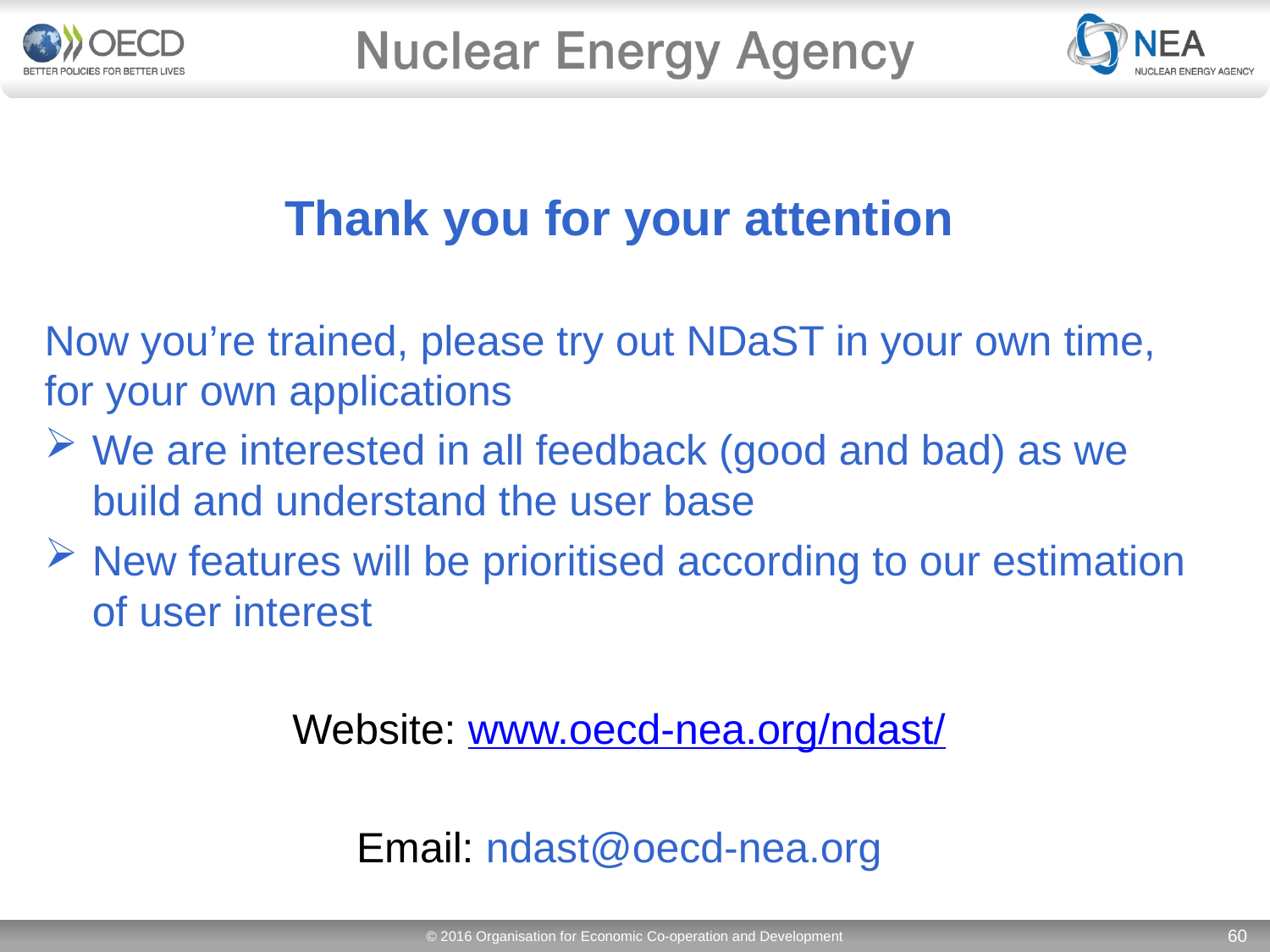

Thank you for your attention

Now you’re trained, please try out NDaST in your own time, for your own applications
We are interested in all feedback (good and bad) as we build and understand the user base
New features will be prioritised according to our estimation of user interest

Website: www.oecd-nea.org/ndast/

Email: ndast@oecd-nea.org